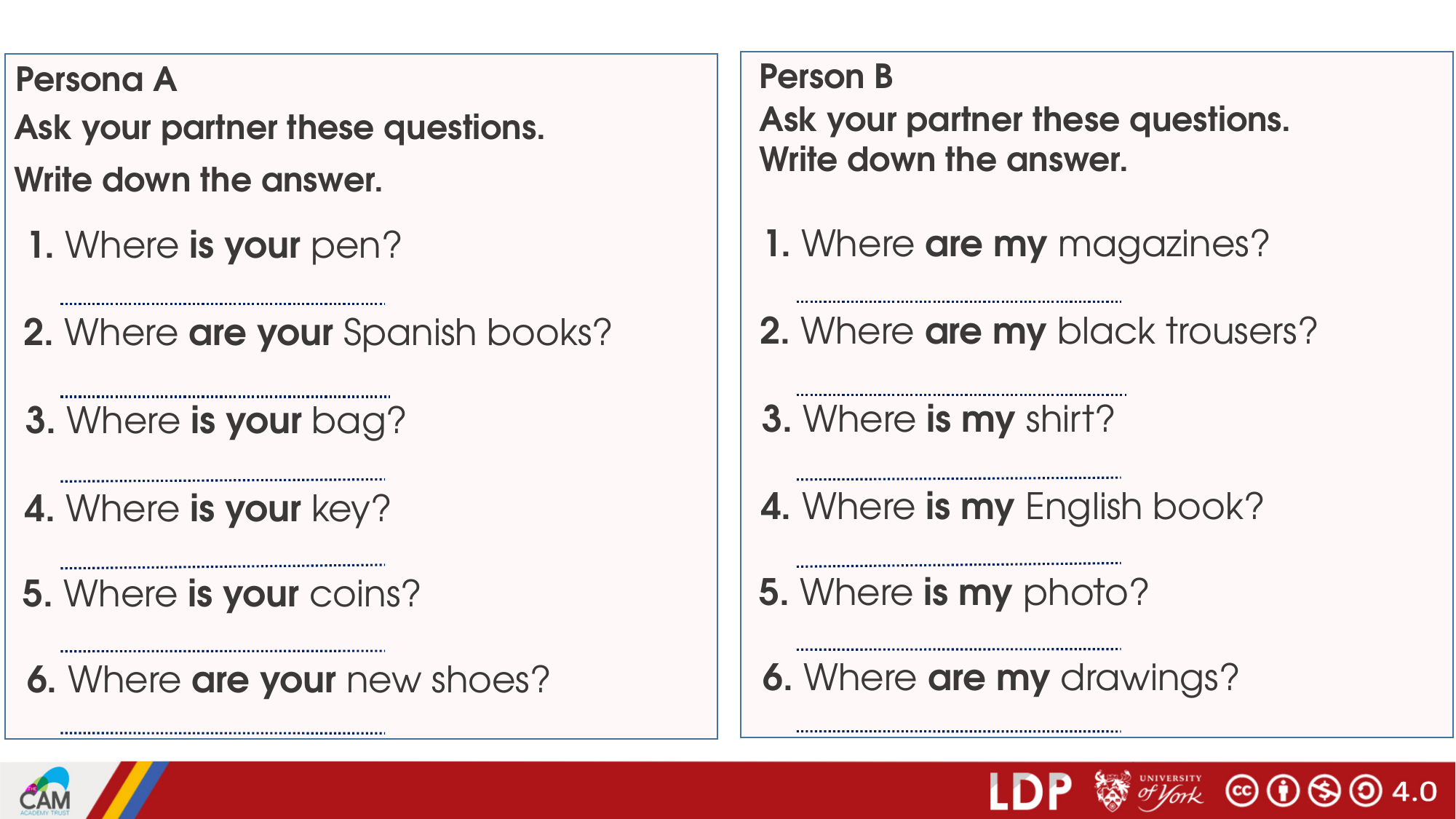

Persona A
Person B

Ask your partner these questions.
Ask your partner these questions.
Write down the answer.
Write down the answer.
1. Where are my magazines?
1. Where is your pen?
2. Where are my black trousers?
2. Where are your Spanish books?
3. Where is my shirt?
3. Where is your bag?
4. Where is my English book?
4. Where is your key?
5. Where is my photo?
5. Where is your coins?
6. Where are my drawings?
6. Where are your new shoes?